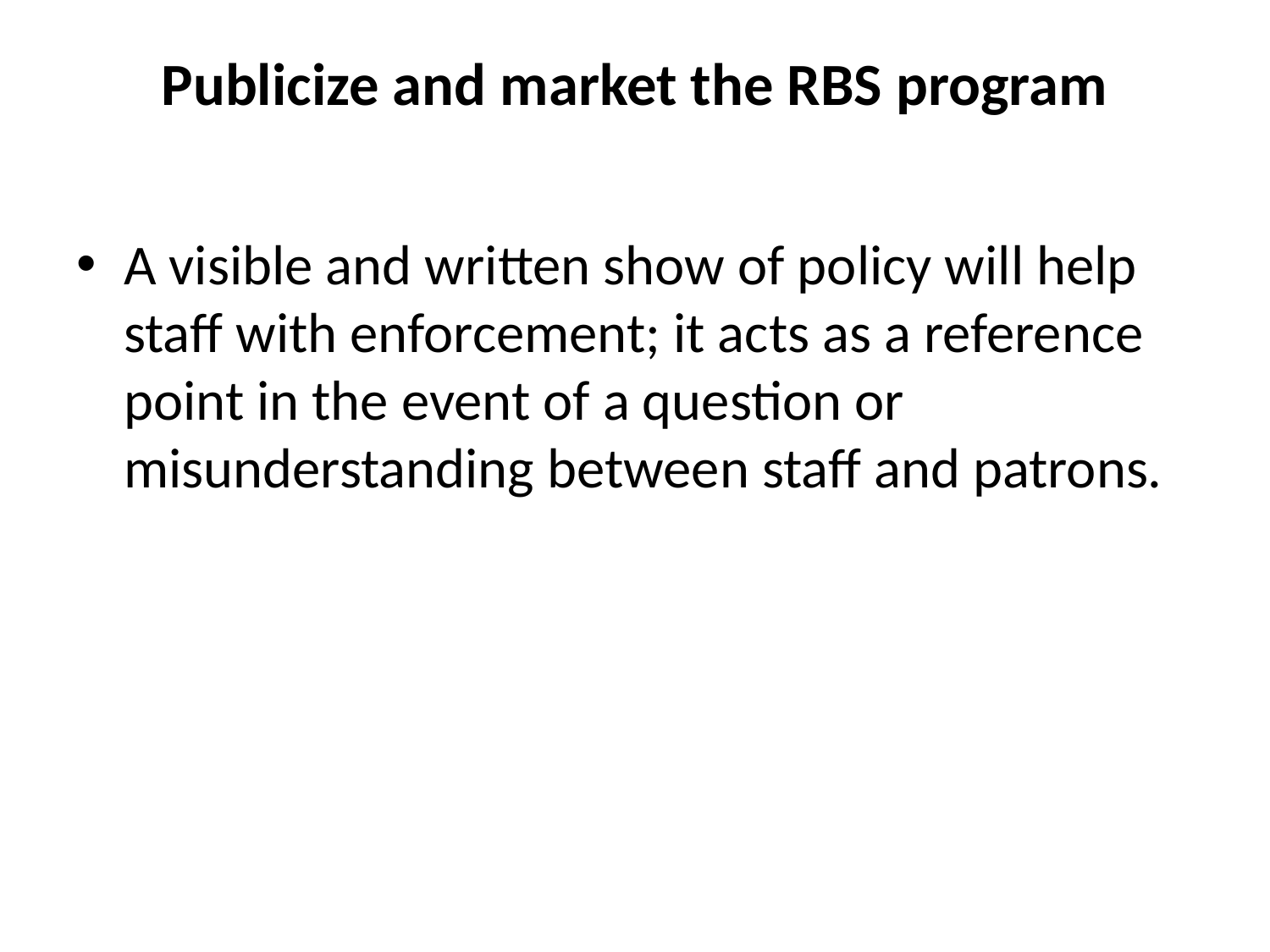

# Publicize and market the RBS program
A visible and written show of policy will help staff with enforcement; it acts as a reference point in the event of a question or misunderstanding between staff and patrons.